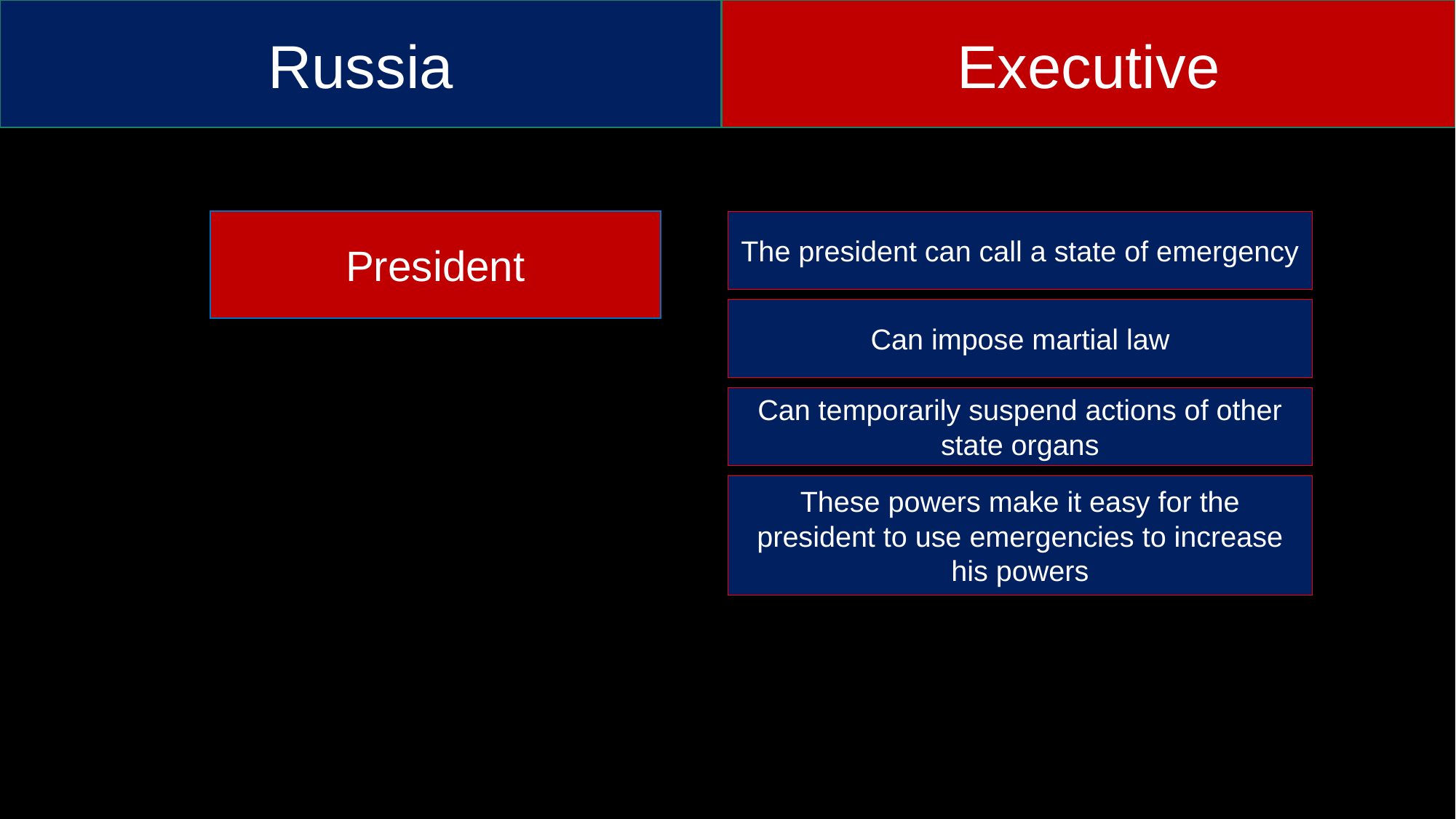

Russia
Executive
President
The president can call a state of emergency
Can impose martial law
Can temporarily suspend actions of other state organs
These powers make it easy for the president to use emergencies to increase his powers